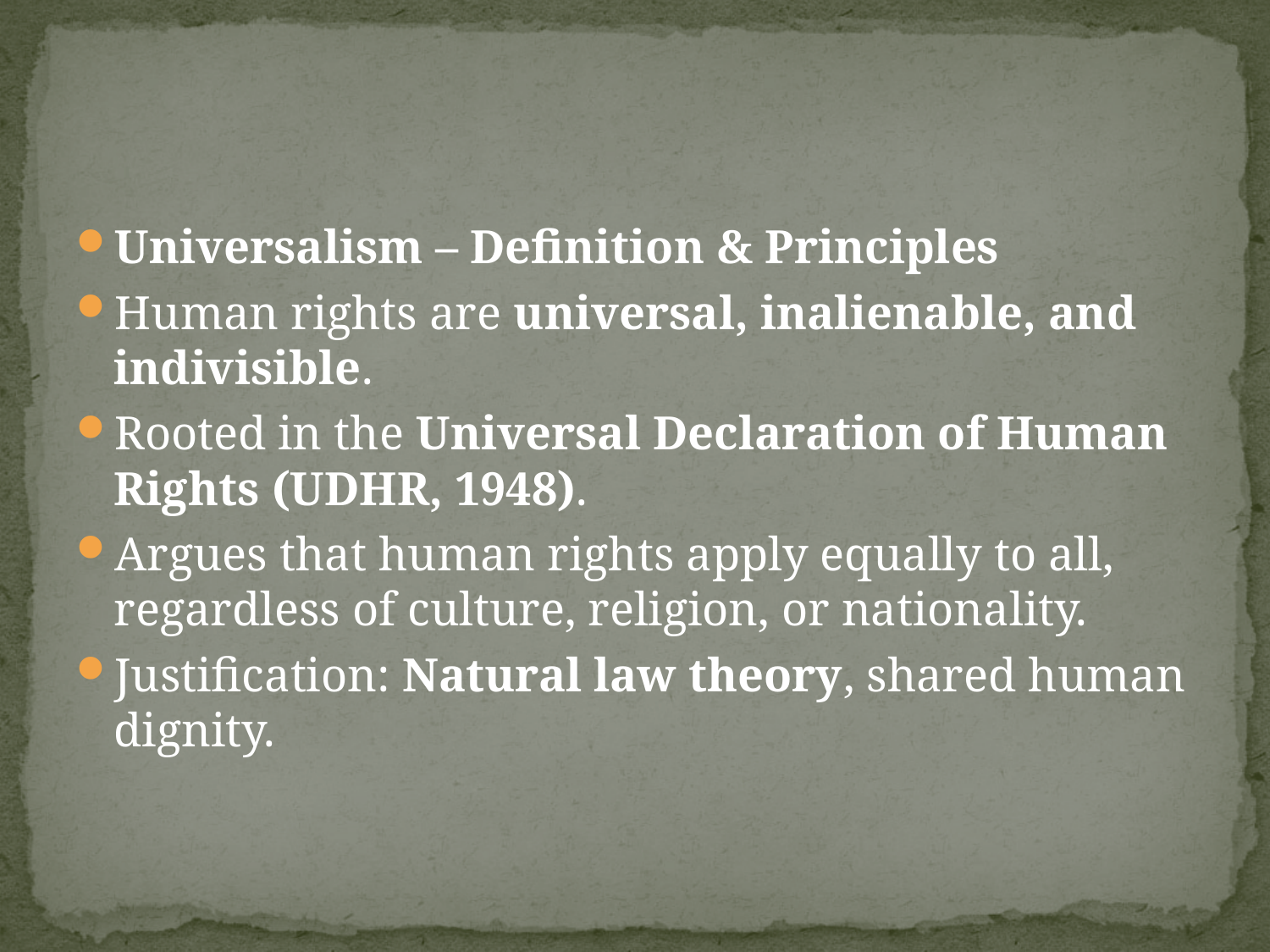

#
Universalism – Definition & Principles
Human rights are universal, inalienable, and indivisible.
Rooted in the Universal Declaration of Human Rights (UDHR, 1948).
Argues that human rights apply equally to all, regardless of culture, religion, or nationality.
Justification: Natural law theory, shared human dignity.